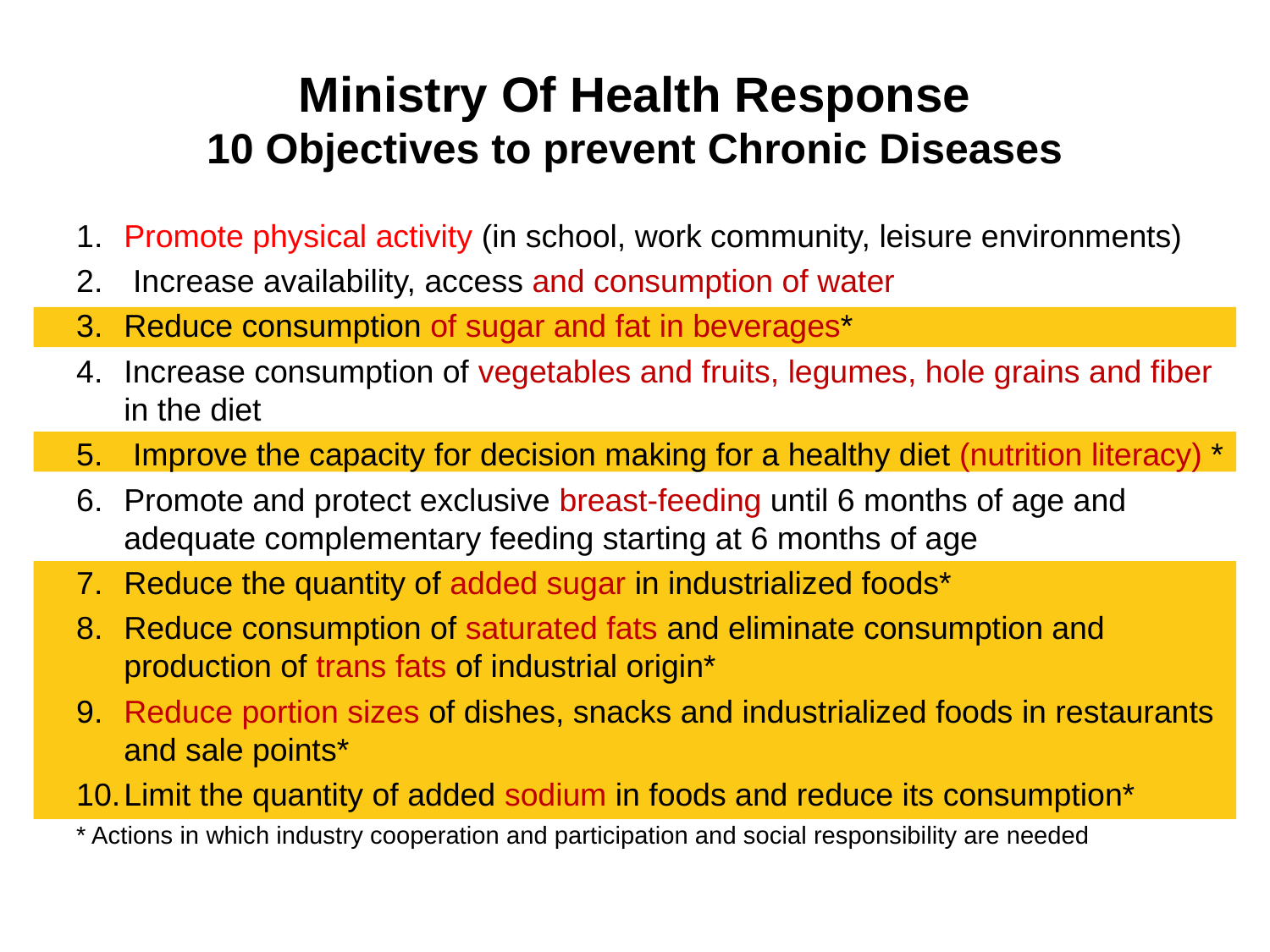

# Ministry Of Health Response 10 Objectives to prevent Chronic Diseases
Promote physical activity (in school, work community, leisure environments)
 Increase availability, access and consumption of water
Reduce consumption of sugar and fat in beverages*
Increase consumption of vegetables and fruits, legumes, hole grains and fiber in the diet
 Improve the capacity for decision making for a healthy diet (nutrition literacy) *
Promote and protect exclusive breast-feeding until 6 months of age and adequate complementary feeding starting at 6 months of age
Reduce the quantity of added sugar in industrialized foods*
Reduce consumption of saturated fats and eliminate consumption and production of trans fats of industrial origin*
Reduce portion sizes of dishes, snacks and industrialized foods in restaurants and sale points*
Limit the quantity of added sodium in foods and reduce its consumption*
* Actions in which industry cooperation and participation and social responsibility are needed